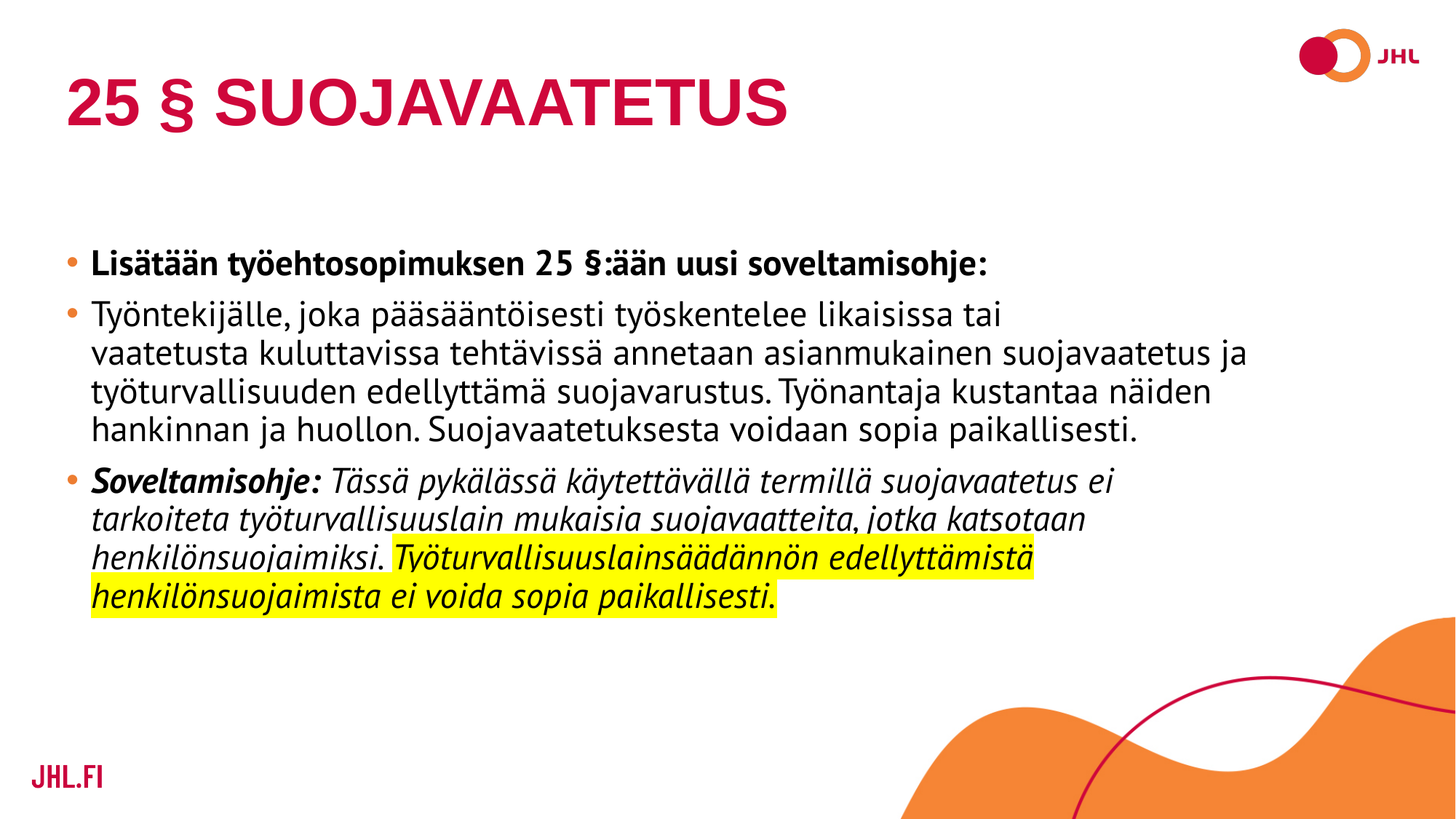

# 25 § Suojavaatetus
Lisätään työehtosopimuksen 25 §:ään uusi soveltamisohje:
Työntekijälle, joka pääsääntöisesti työskentelee likaisissa tai vaatetusta kuluttavissa tehtävissä annetaan asianmukainen suojavaatetus ja työturvallisuuden edellyttämä suojavarustus. Työnantaja kustantaa näiden hankinnan ja huollon. Suojavaatetuksesta voidaan sopia paikallisesti.
Soveltamisohje: Tässä pykälässä käytettävällä termillä suojavaatetus ei tarkoiteta työturvallisuuslain mukaisia suojavaatteita, jotka katsotaan henkilönsuojaimiksi. Työturvallisuuslainsäädännön edellyttämistä henkilönsuojaimista ei voida sopia paikallisesti.